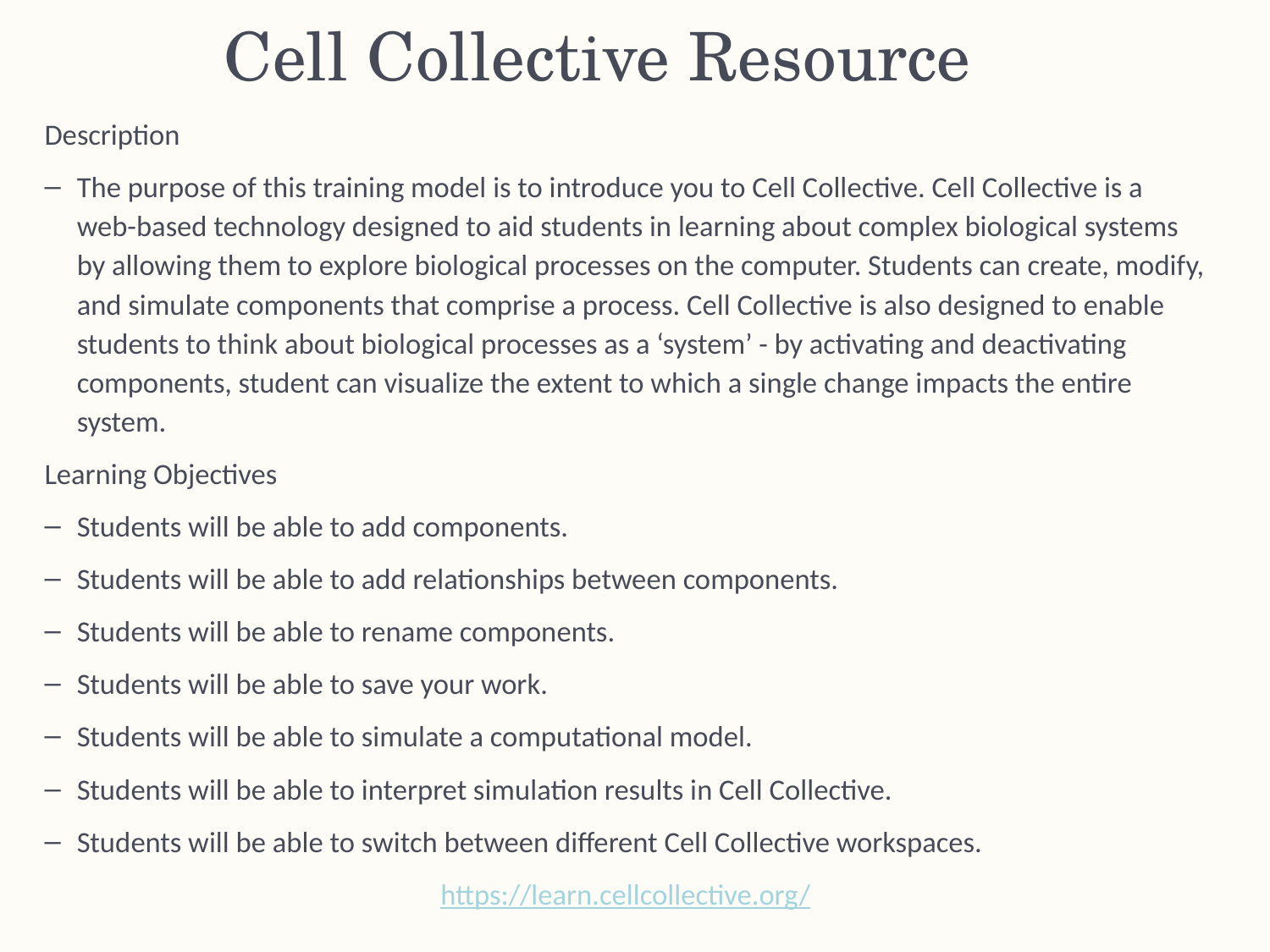

# Cell Collective Resource
Description
The purpose of this training model is to introduce you to Cell Collective. Cell Collective is a web-based technology designed to aid students in learning about complex biological systems by allowing them to explore biological processes on the computer. Students can create, modify, and simulate components that comprise a process. Cell Collective is also designed to enable students to think about biological processes as a ‘system’ - by activating and deactivating components, student can visualize the extent to which a single change impacts the entire system.
Learning Objectives
Students will be able to add components.
Students will be able to add relationships between components.
Students will be able to rename components.
Students will be able to save your work.
Students will be able to simulate a computational model.
Students will be able to interpret simulation results in Cell Collective.
Students will be able to switch between different Cell Collective workspaces.
https://learn.cellcollective.org/